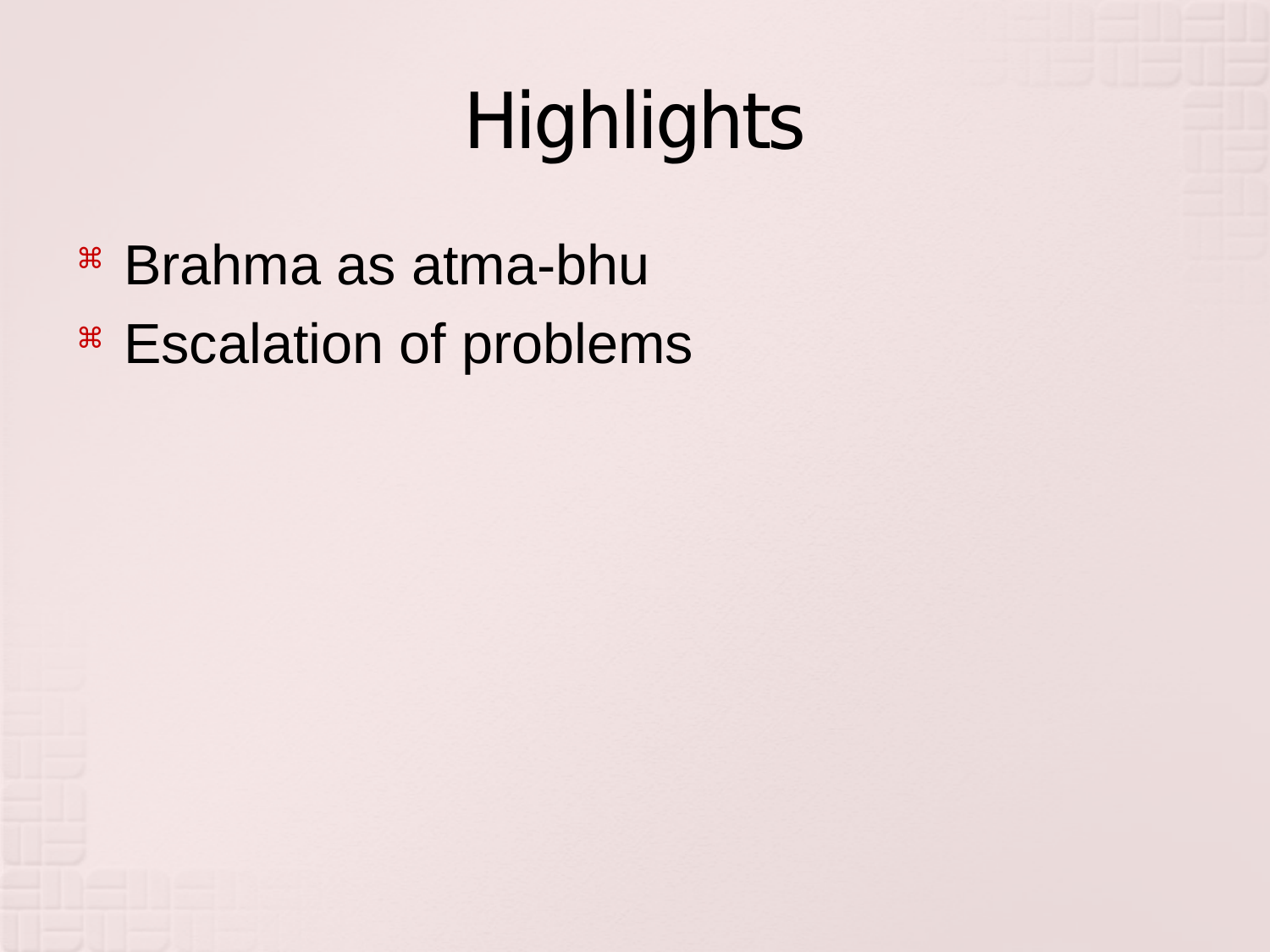

# Highlights
Brahma as atma-bhu
Escalation of problems